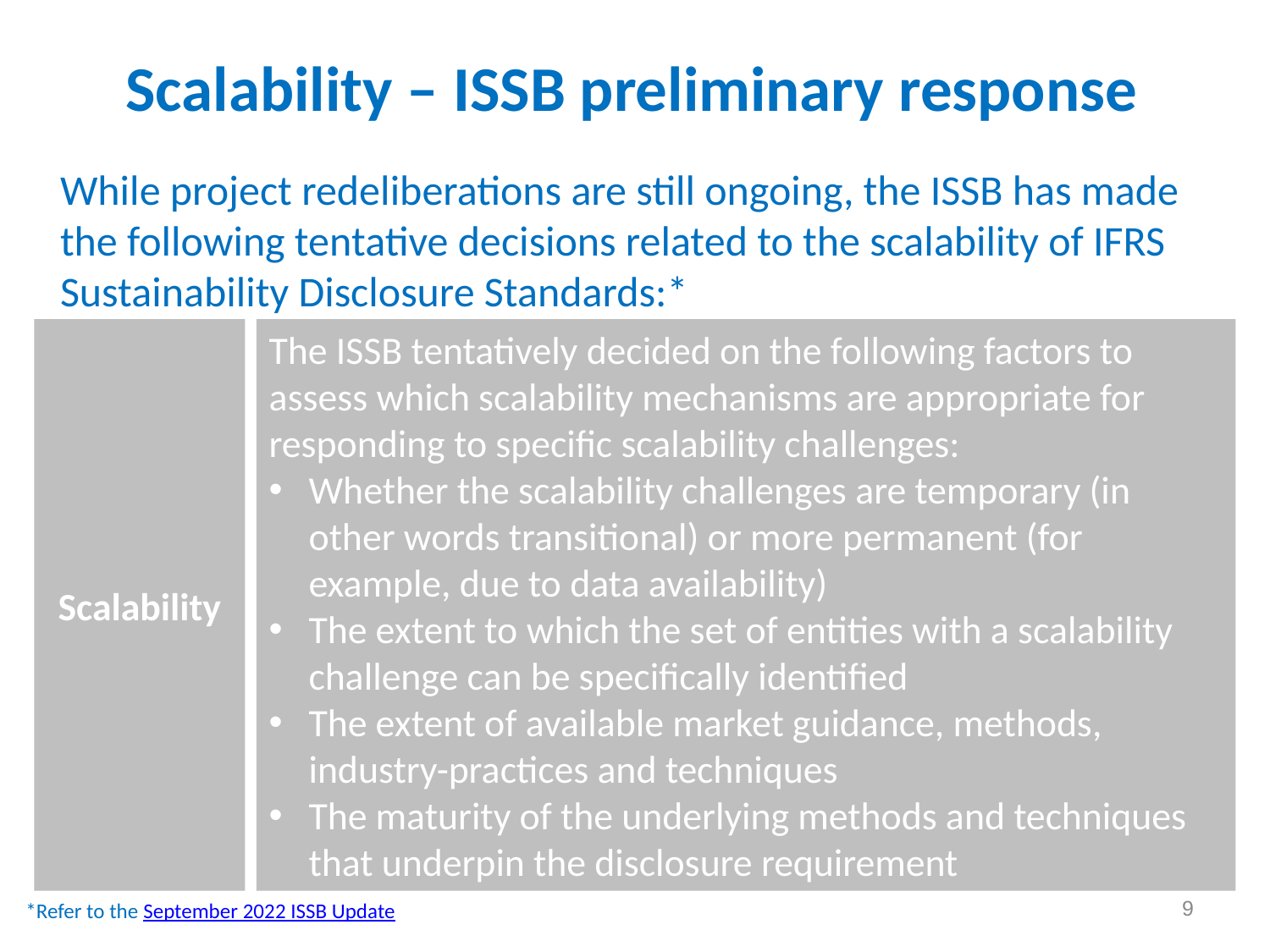

# Scalability – ISSB preliminary response
While project redeliberations are still ongoing, the ISSB has made the following tentative decisions related to the scalability of IFRS Sustainability Disclosure Standards:*

The ISSB tentatively decided on the following factors to assess which scalability mechanisms are appropriate for responding to specific scalability challenges:
Whether the scalability challenges are temporary (in other words transitional) or more permanent (for example, due to data availability)
The extent to which the set of entities with a scalability challenge can be specifically identified
The extent of available market guidance, methods, industry-practices and techniques
The maturity of the underlying methods and techniques that underpin the disclosure requirement
Scalability
9
*Refer to the September 2022 ISSB Update